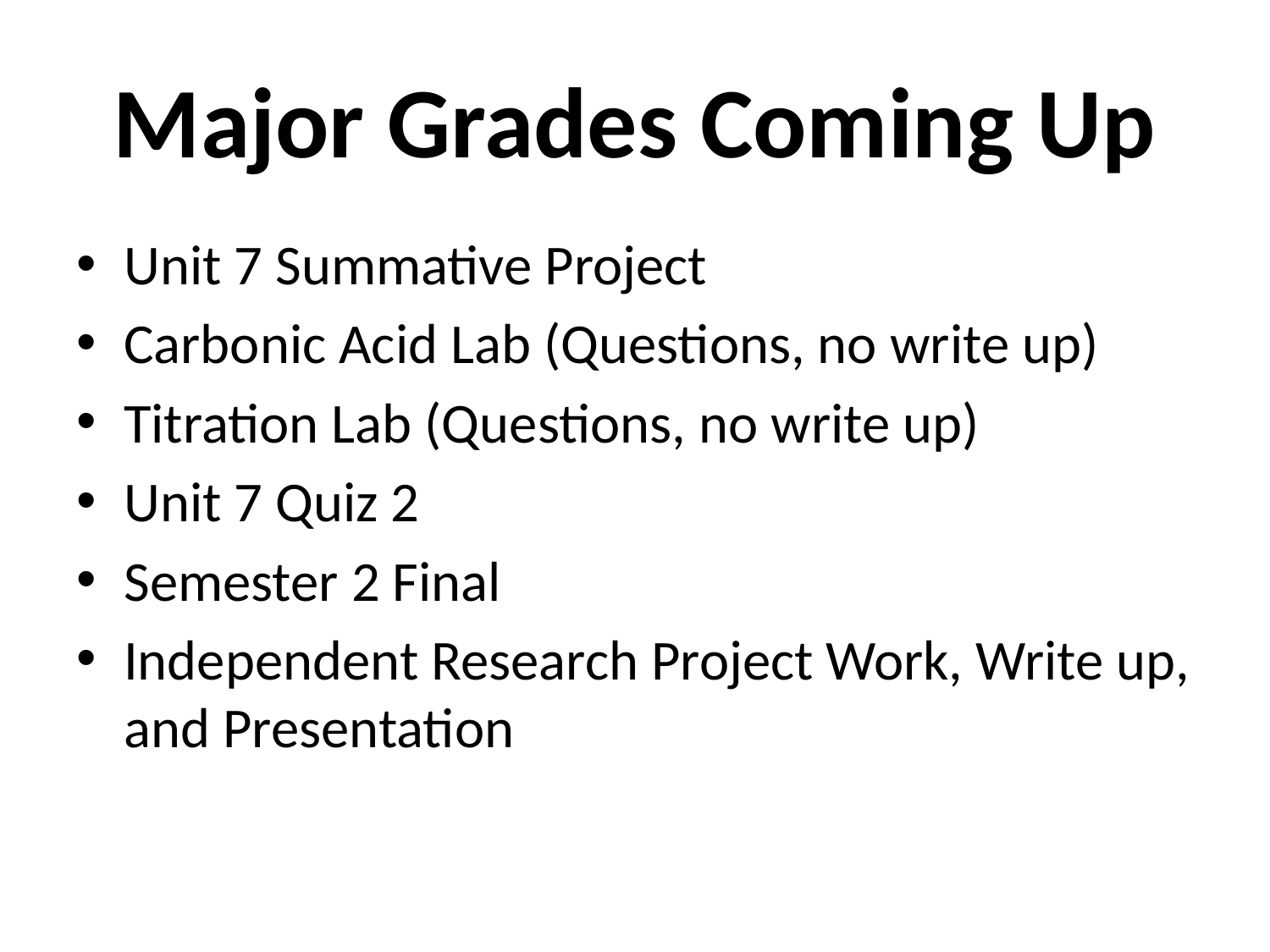

Major Grades Coming Up
Unit 7 Summative Project
Carbonic Acid Lab (Questions, no write up)
Titration Lab (Questions, no write up)
Unit 7 Quiz 2
Semester 2 Final
Independent Research Project Work, Write up, and Presentation